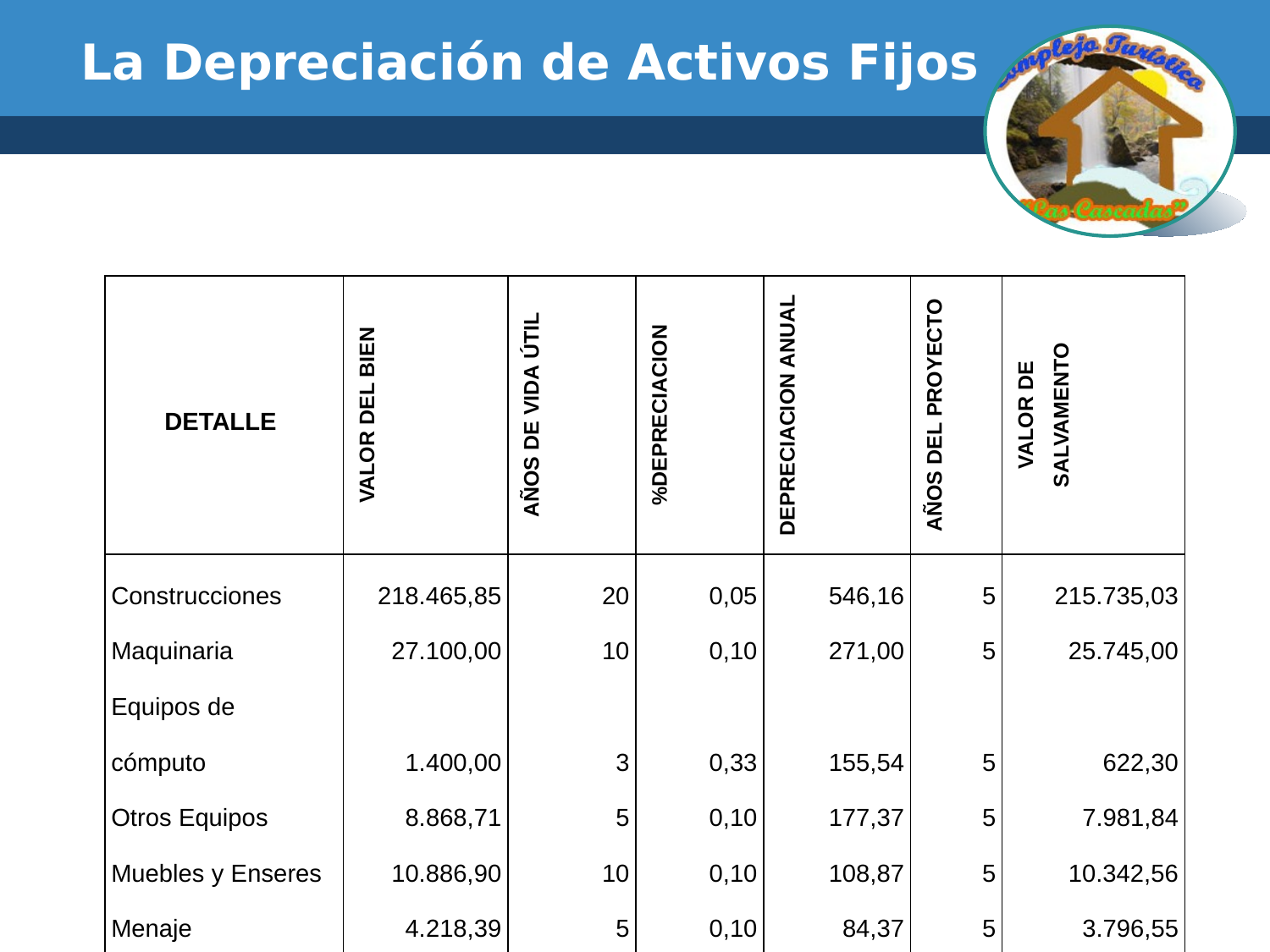

# La Depreciación de Activos Fijos

| DETALLE | VALOR DEL BIEN | AÑOS DE VIDA ÚTIL | %DEPRECIACION | DEPRECIACION ANUAL | AÑOS DEL PROYECTO | VALOR DE SALVAMENTO |
| --- | --- | --- | --- | --- | --- | --- |
| Construcciones | 218.465,85 | 20 | 0,05 | 546,16 | 5 | 215.735,03 |
| Maquinaria | 27.100,00 | 10 | 0,10 | 271,00 | 5 | 25.745,00 |
| Equipos de cómputo | 1.400,00 | 3 | 0,33 | 155,54 | 5 | 622,30 |
| Otros Equipos | 8.868,71 | 5 | 0,10 | 177,37 | 5 | 7.981,84 |
| Muebles y Enseres | 10.886,90 | 10 | 0,10 | 108,87 | 5 | 10.342,56 |
| Menaje | 4.218,39 | 5 | 0,10 | 84,37 | 5 | 3.796,55 |
| Vehículo | 22.000,00 | 5 | 0,20 | 880,00 | 5 | 17.600,00 |
| TOTAL | 292.939,85 |  |  | 2.223,32 |  | 281.823,27 |